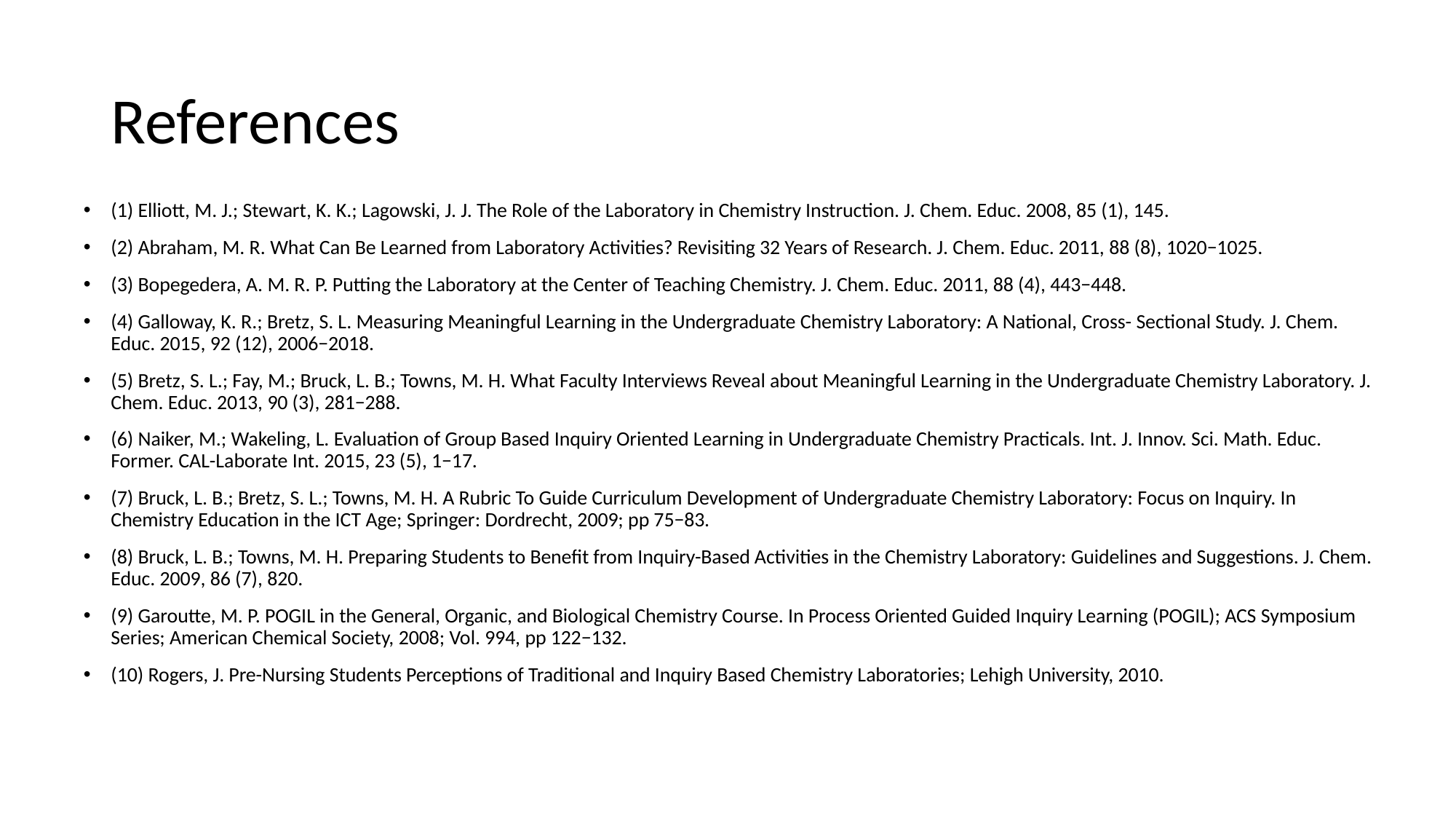

# References

(1) Elliott, M. J.; Stewart, K. K.; Lagowski, J. J. The Role of the Laboratory in Chemistry Instruction. J. Chem. Educ. 2008, 85 (1), 145.
(2) Abraham, M. R. What Can Be Learned from Laboratory Activities? Revisiting 32 Years of Research. J. Chem. Educ. 2011, 88 (8), 1020−1025.
(3) Bopegedera, A. M. R. P. Putting the Laboratory at the Center of Teaching Chemistry. J. Chem. Educ. 2011, 88 (4), 443−448.
(4) Galloway, K. R.; Bretz, S. L. Measuring Meaningful Learning in the Undergraduate Chemistry Laboratory: A National, Cross- Sectional Study. J. Chem. Educ. 2015, 92 (12), 2006−2018.
(5) Bretz, S. L.; Fay, M.; Bruck, L. B.; Towns, M. H. What Faculty Interviews Reveal about Meaningful Learning in the Undergraduate Chemistry Laboratory. J. Chem. Educ. 2013, 90 (3), 281−288.
(6) Naiker, M.; Wakeling, L. Evaluation of Group Based Inquiry Oriented Learning in Undergraduate Chemistry Practicals. Int. J. Innov. Sci. Math. Educ. Former. CAL-Laborate Int. 2015, 23 (5), 1−17.
(7) Bruck, L. B.; Bretz, S. L.; Towns, M. H. A Rubric To Guide Curriculum Development of Undergraduate Chemistry Laboratory: Focus on Inquiry. In Chemistry Education in the ICT Age; Springer: Dordrecht, 2009; pp 75−83.
(8) Bruck, L. B.; Towns, M. H. Preparing Students to Benefit from Inquiry-Based Activities in the Chemistry Laboratory: Guidelines and Suggestions. J. Chem. Educ. 2009, 86 (7), 820.
(9) Garoutte, M. P. POGIL in the General, Organic, and Biological Chemistry Course. In Process Oriented Guided Inquiry Learning (POGIL); ACS Symposium Series; American Chemical Society, 2008; Vol. 994, pp 122−132.
(10) Rogers, J. Pre-Nursing Students Perceptions of Traditional and Inquiry Based Chemistry Laboratories; Lehigh University, 2010.